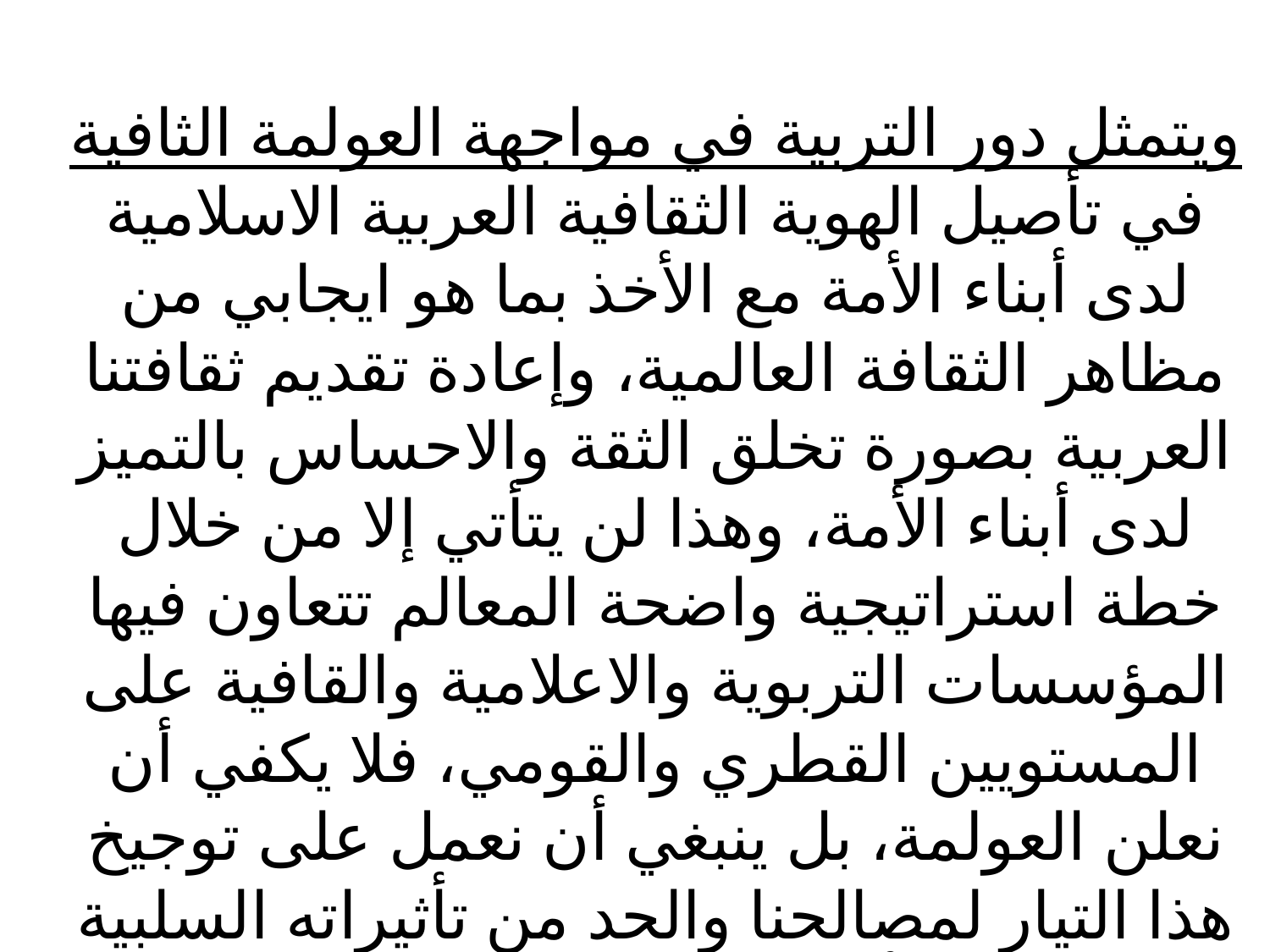

ويتمثل دور التربية في مواجهة العولمة الثافية في تأصيل الهوية الثقافية العربية الاسلامية لدى أبناء الأمة مع الأخذ بما هو ايجابي من مظاهر الثقافة العالمية، وإعادة تقديم ثقافتنا العربية بصورة تخلق الثقة والاحساس بالتميز لدى أبناء الأمة، وهذا لن يتأتي إلا من خلال خطة استراتيجية واضحة المعالم تتعاون فيها المؤسسات التربوية والاعلامية والقافية على المستويين القطري والقومي، فلا يكفي أن نعلن العولمة، بل ينبغي أن نعمل على توجيخ هذا التيار لمصالحنا والحد من تأثيراته السلبية التي تخدم أغراض القوي الدولية الكبري.